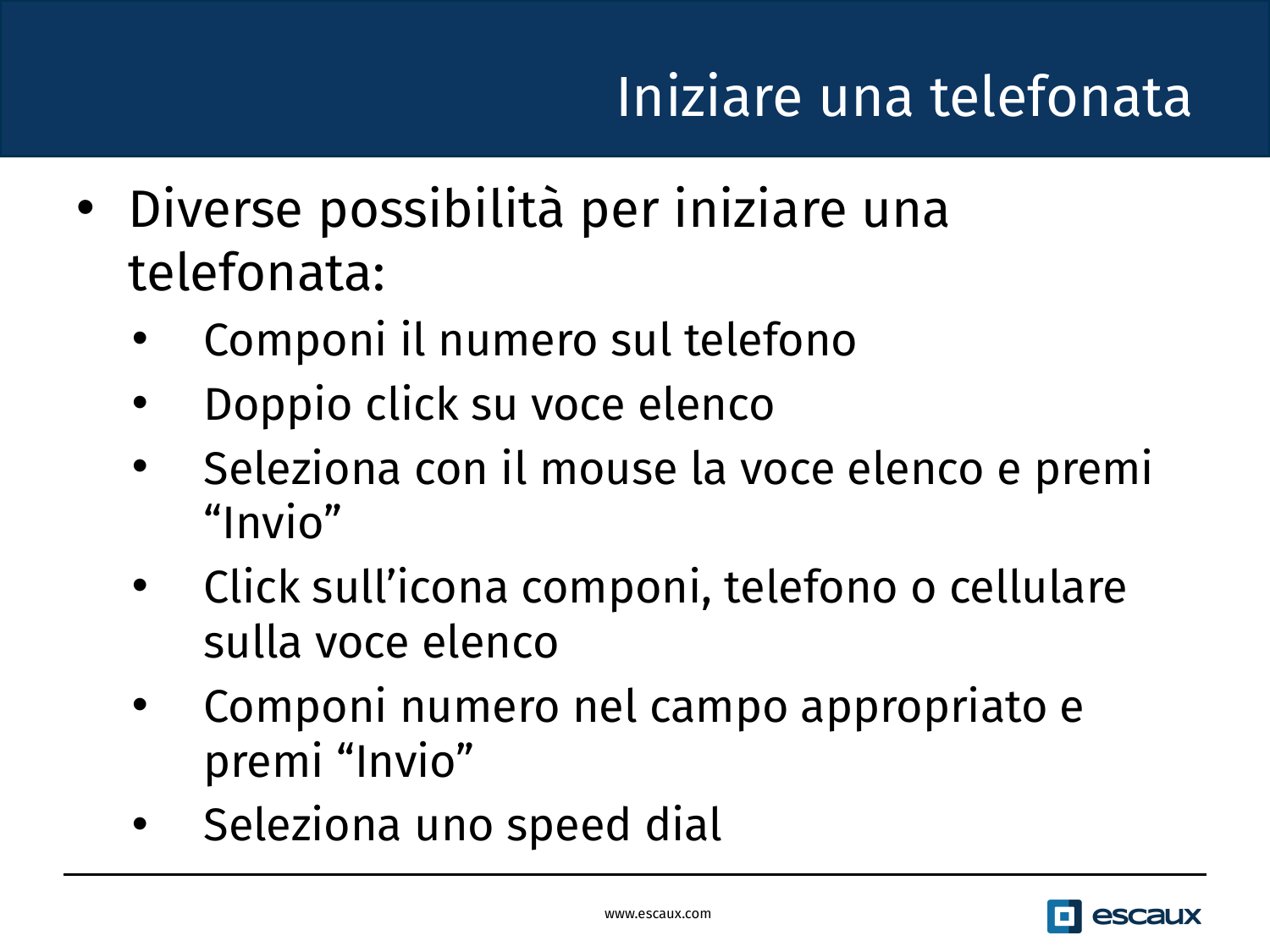

# Iniziare una telefonata
Diverse possibilità per iniziare una telefonata:
Componi il numero sul telefono
Doppio click su voce elenco
Seleziona con il mouse la voce elenco e premi “Invio”
Click sull’icona componi, telefono o cellulare sulla voce elenco
Componi numero nel campo appropriato e premi “Invio”
Seleziona uno speed dial